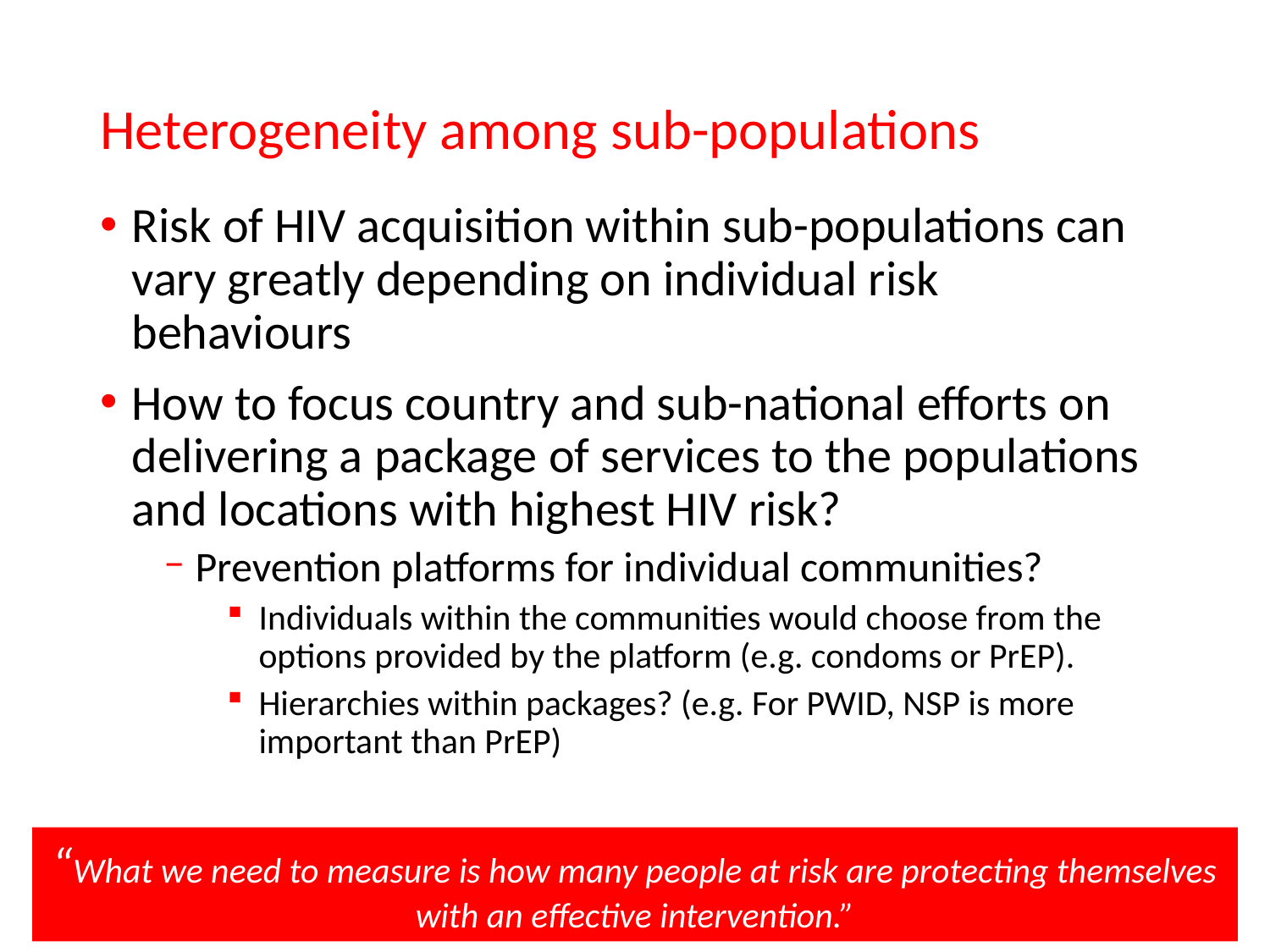

# Heterogeneity among sub-populations
Risk of HIV acquisition within sub-populations can vary greatly depending on individual risk behaviours
How to focus country and sub-national efforts on delivering a package of services to the populations and locations with highest HIV risk?
Prevention platforms for individual communities?
Individuals within the communities would choose from the options provided by the platform (e.g. condoms or PrEP).
Hierarchies within packages? (e.g. For PWID, NSP is more important than PrEP)

“What we need to measure is how many people at risk are protecting themselves with an effective intervention.”